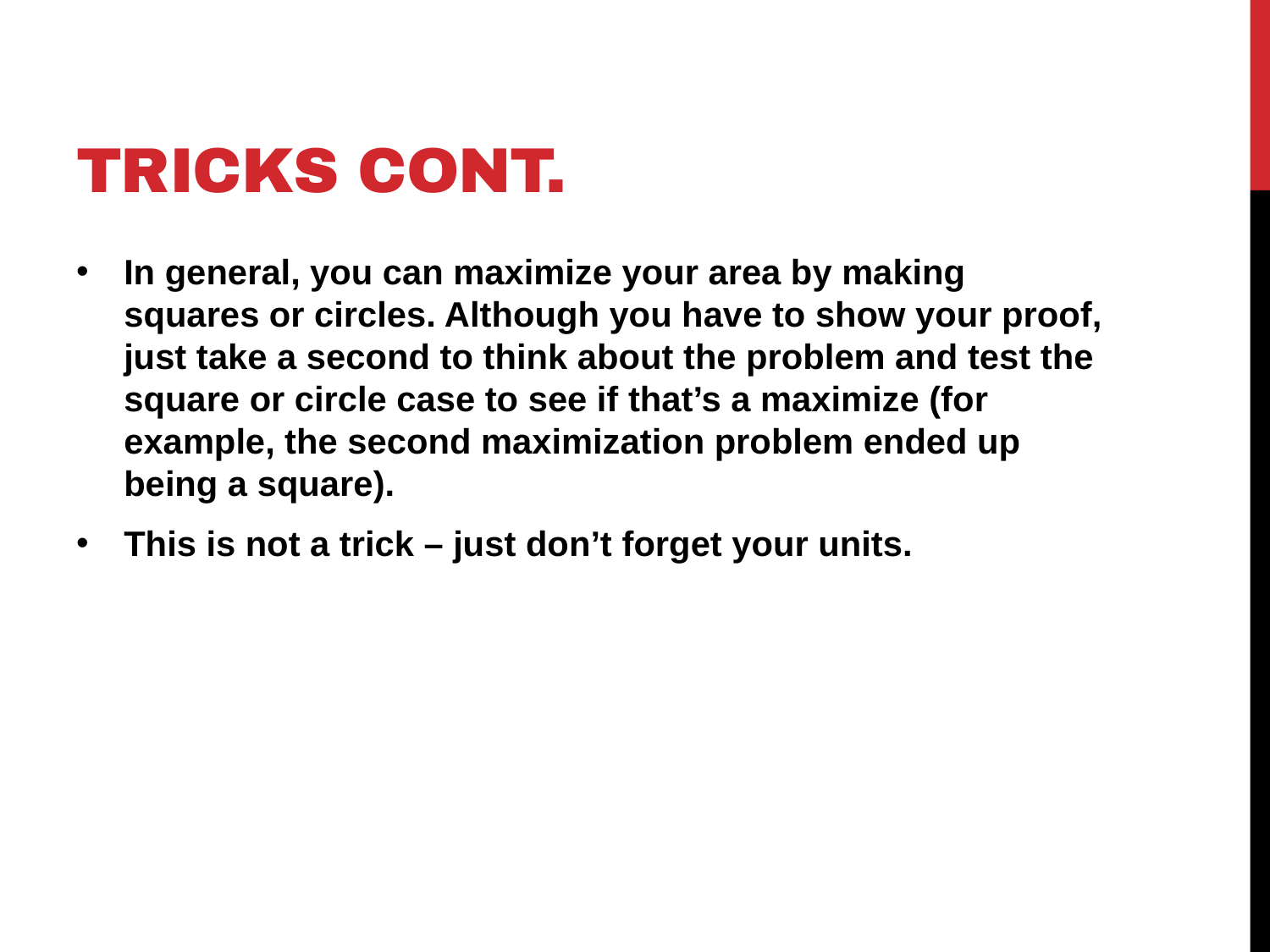

# Tricks cont.
In general, you can maximize your area by making squares or circles. Although you have to show your proof, just take a second to think about the problem and test the square or circle case to see if that’s a maximize (for example, the second maximization problem ended up being a square).
This is not a trick – just don’t forget your units.